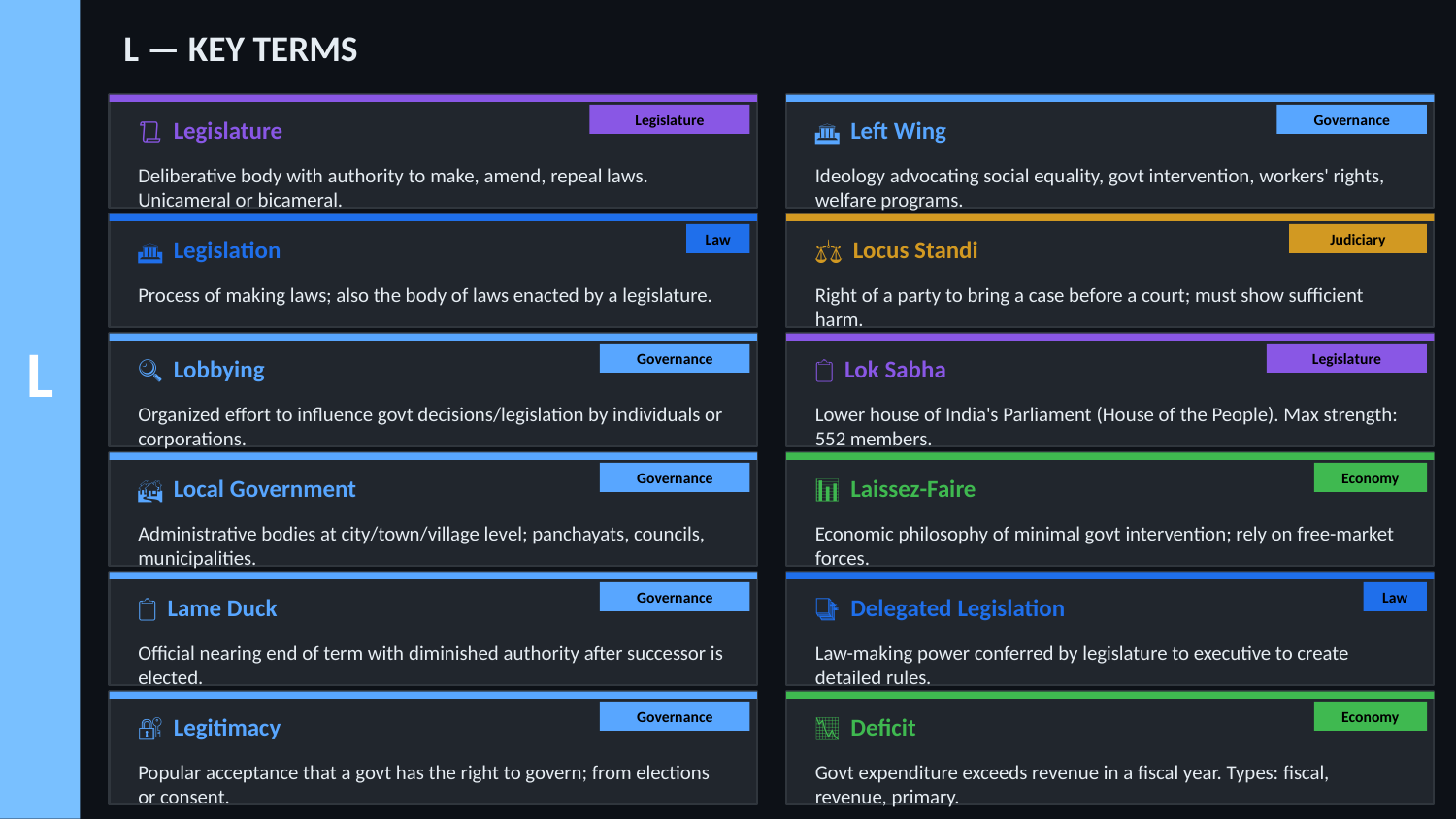

L — KEY TERMS

Legislature

Governance
📜  Legislature
🏛️  Left Wing
Deliberative body with authority to make, amend, repeal laws. Unicameral or bicameral.
Ideology advocating social equality, govt intervention, workers' rights, welfare programs.

Law

Judiciary
🏛️  Legislation
⚖️  Locus Standi
L
Process of making laws; also the body of laws enacted by a legislature.
Right of a party to bring a case before a court; must show sufficient harm.

Governance

Legislature
🔍  Lobbying
📋  Lok Sabha
Organized effort to influence govt decisions/legislation by individuals or corporations.
Lower house of India's Parliament (House of the People). Max strength: 552 members.

Governance

Economy
🏘️  Local Government
📊  Laissez-Faire
Administrative bodies at city/town/village level; panchayats, councils, municipalities.
Economic philosophy of minimal govt intervention; rely on free-market forces.

Governance

Law
📋  Lame Duck
📑  Delegated Legislation
Official nearing end of term with diminished authority after successor is elected.
Law-making power conferred by legislature to executive to create detailed rules.

Governance

Economy
🔐  Legitimacy
📉  Deficit
Popular acceptance that a govt has the right to govern; from elections or consent.
Govt expenditure exceeds revenue in a fiscal year. Types: fiscal, revenue, primary.